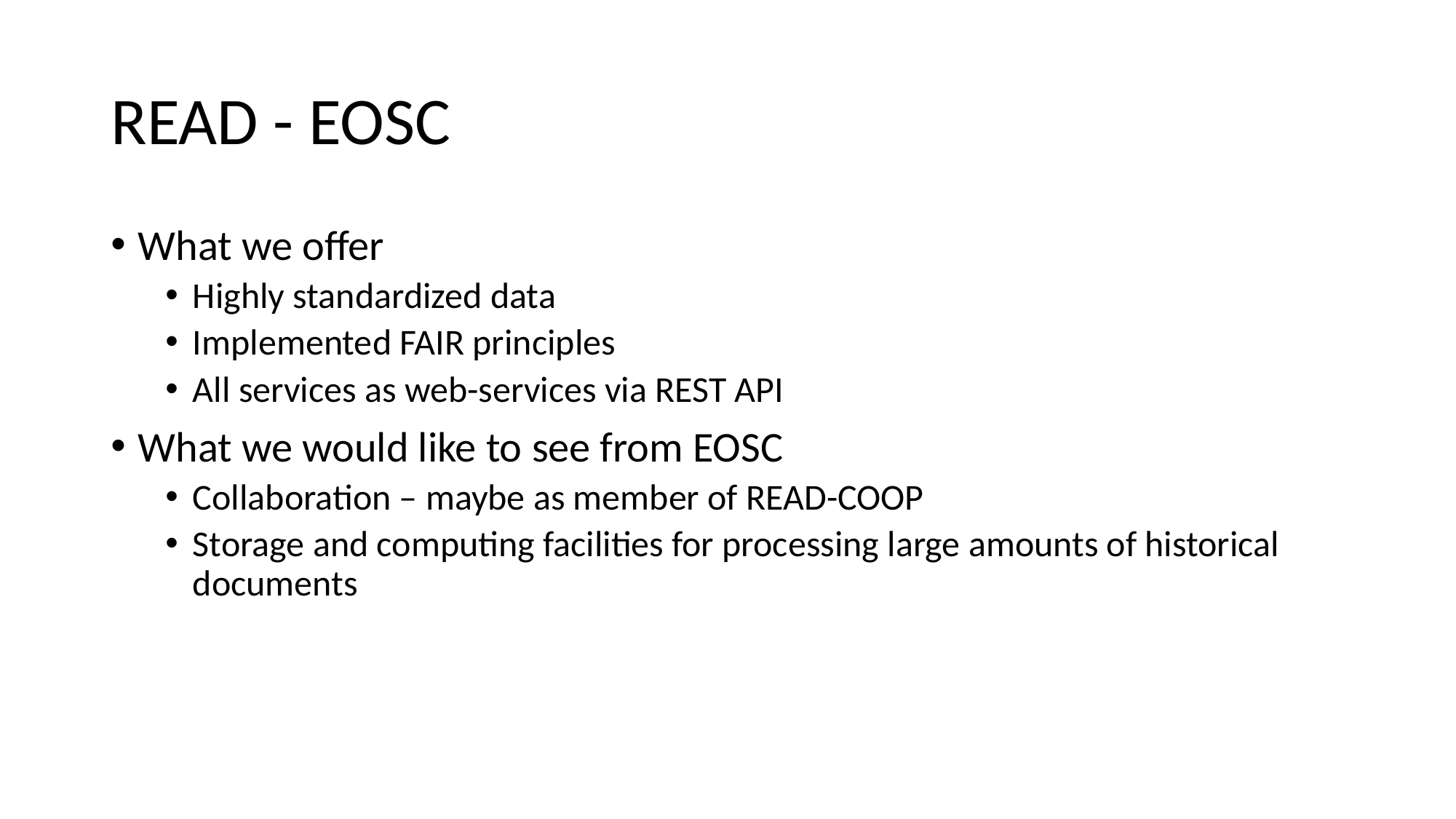

# READ - EOSC
What we offer
Highly standardized data
Implemented FAIR principles
All services as web-services via REST API
What we would like to see from EOSC
Collaboration – maybe as member of READ-COOP
Storage and computing facilities for processing large amounts of historical documents